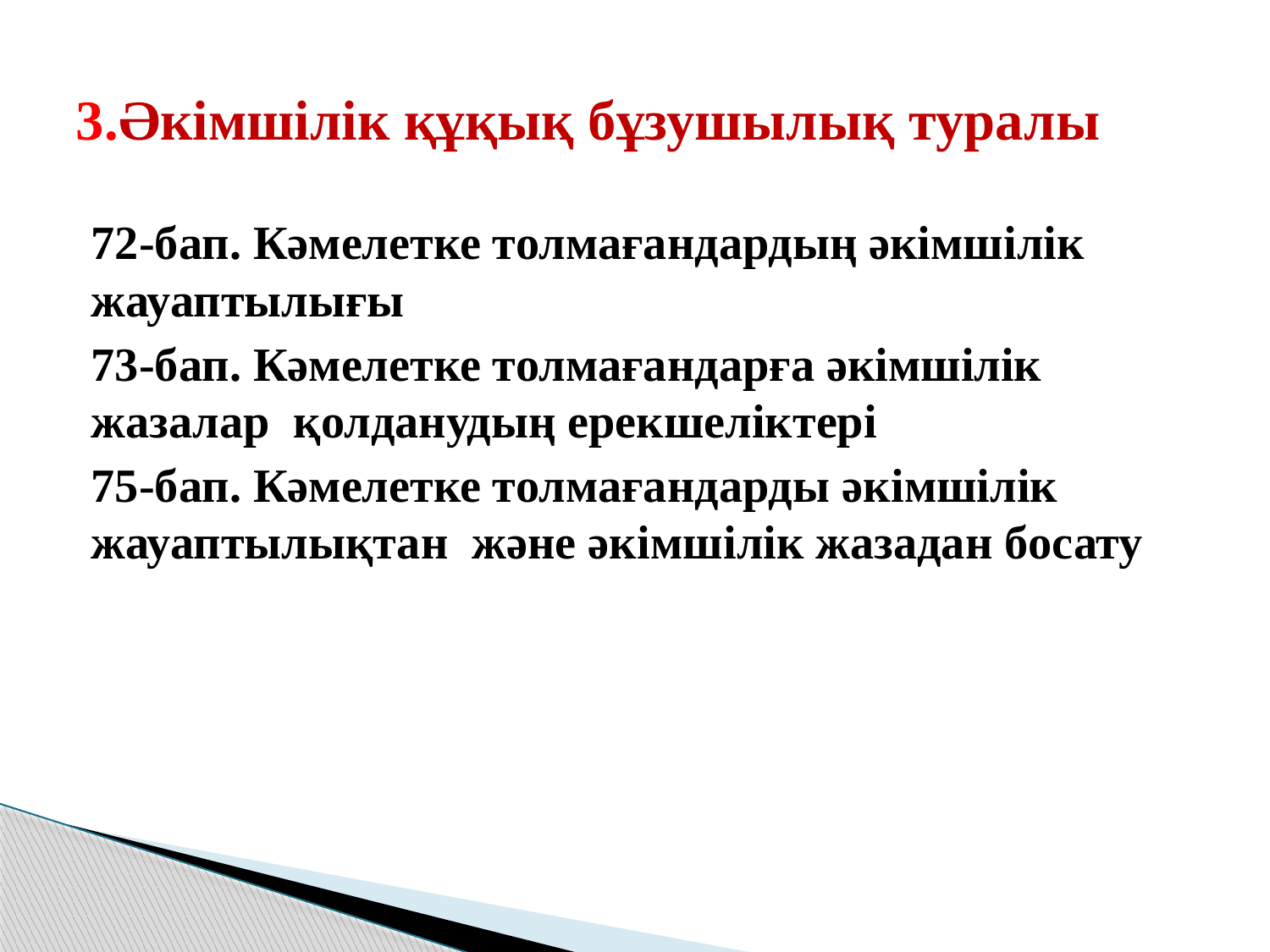

# 3.Әкiмшiлiк құқық бұзушылық туралы
72-бап. Кәмелетке толмағандардың әкiмшiлiк жауаптылығы
73-бап. Кәмелетке толмағандарға әкiмшiлiк жазалар  қолданудың ерекшелiктерi
75-бап. Кәмелетке толмағандарды әкiмшiлiк жауаптылықтан  және әкiмшiлiк жазадан босату